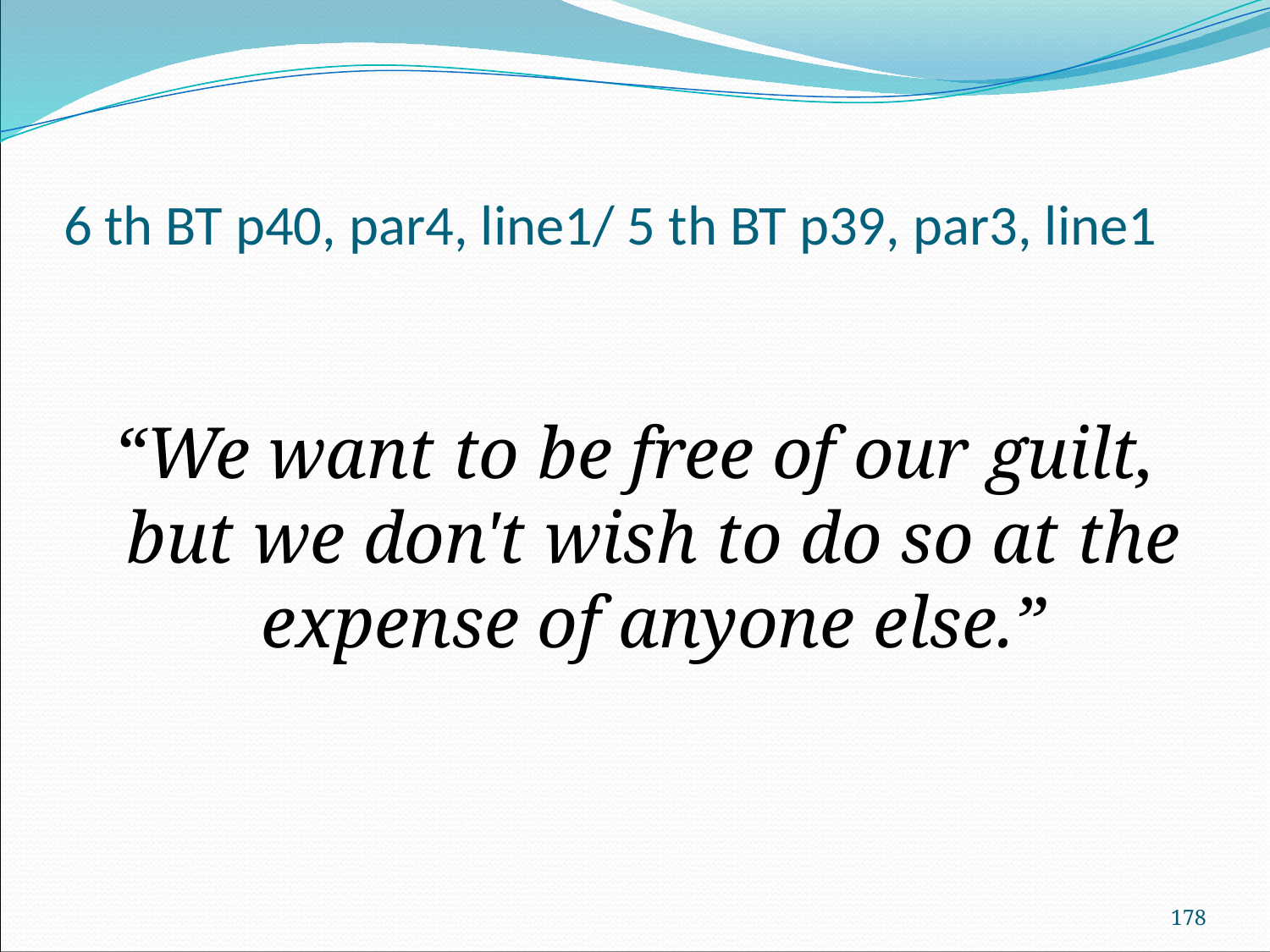

# 6 th BT p40, par4, line1/ 5 th BT p39, par3, line1

“We want to be free of our guilt, but we don't wish to do so at the expense of anyone else.”
178